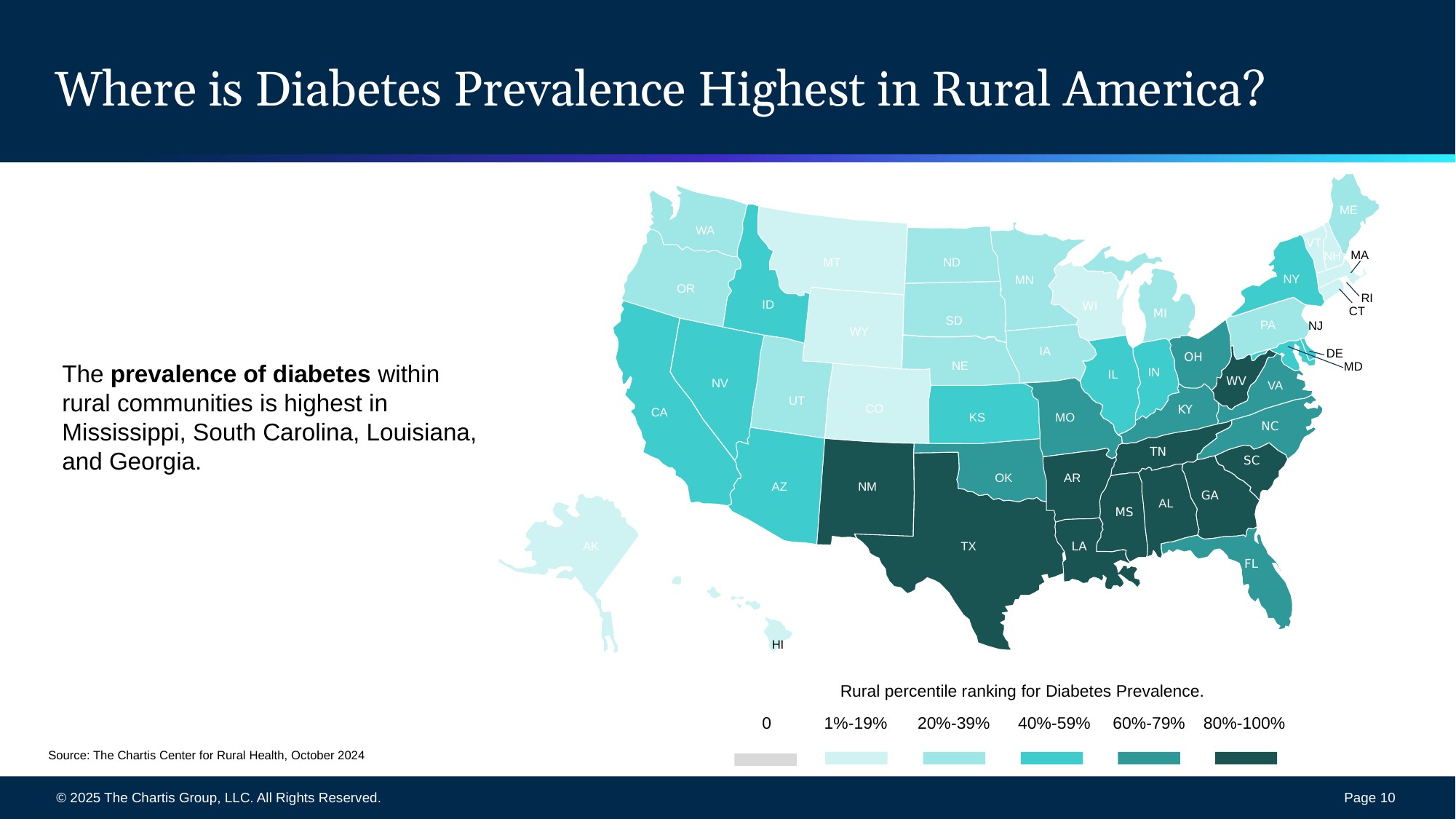

# Where is Diabetes Prevalence Highest in Rural America?

ME
WA
VT
MA
NH
MT
ND
NY
MN
OR
RI
ID
WI
CT
MI
SD
PA
NJ
WY
IA
DE
OH
NE
MD
IN
IL
WV
NV
VA
UT
CO
KY
CA
KS
MO
NC
TN
SC
OK
AR
AZ
NM
GA
AL
MS
AK
TX
LA
FL
HI
The prevalence of diabetes within rural communities is highest in Mississippi, South Carolina, Louisiana, and Georgia.
Rural percentile ranking for Diabetes Prevalence.
0
1%-19%
20%-39%
40%-59%
60%-79%
80%-100%

Source: The Chartis Center for Rural Health, October 2024